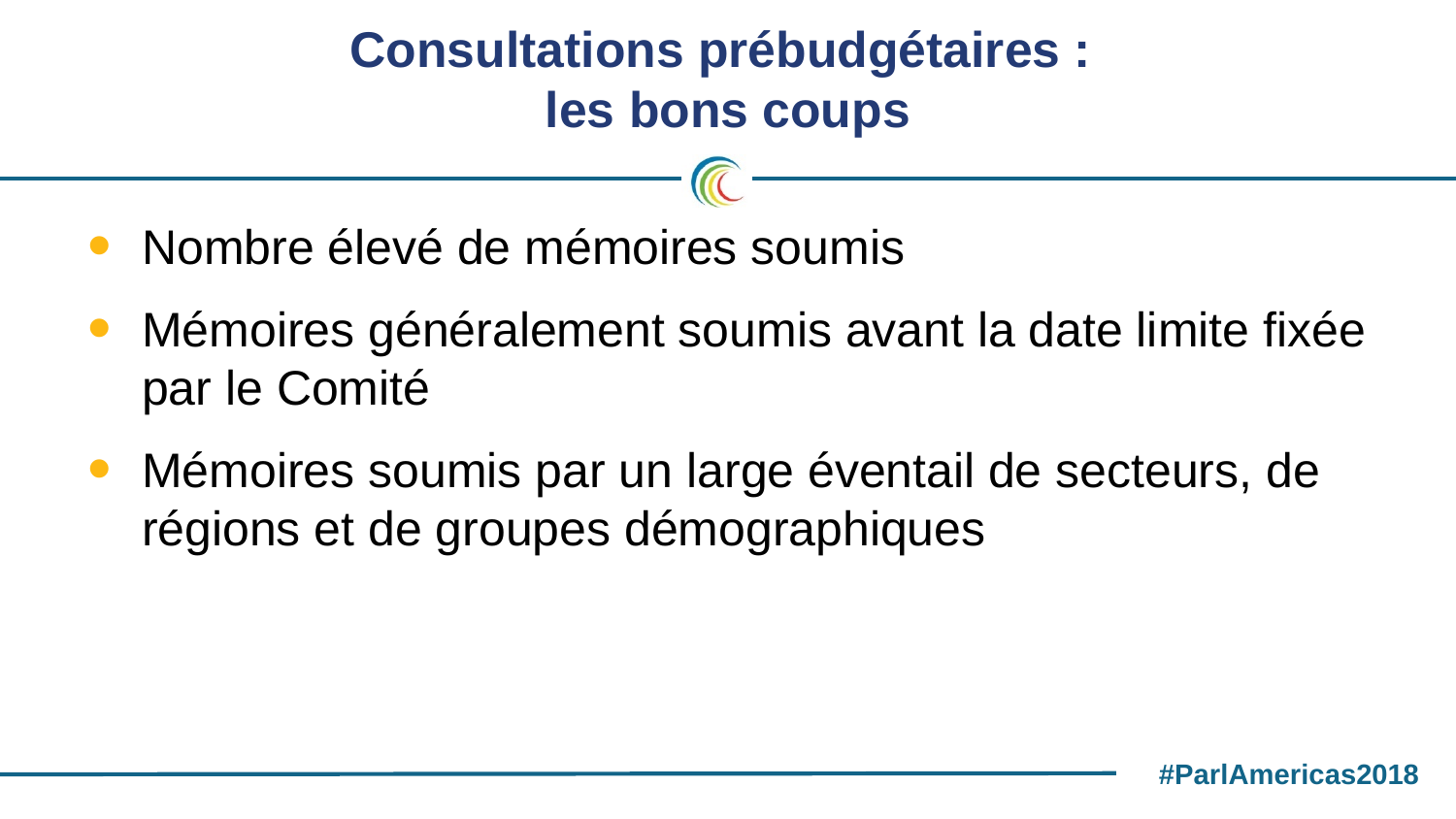

# Consultations prébudgétaires : les bons coups
Nombre élevé de mémoires soumis
Mémoires généralement soumis avant la date limite fixée par le Comité
Mémoires soumis par un large éventail de secteurs, de régions et de groupes démographiques

#ParlAmericas2018